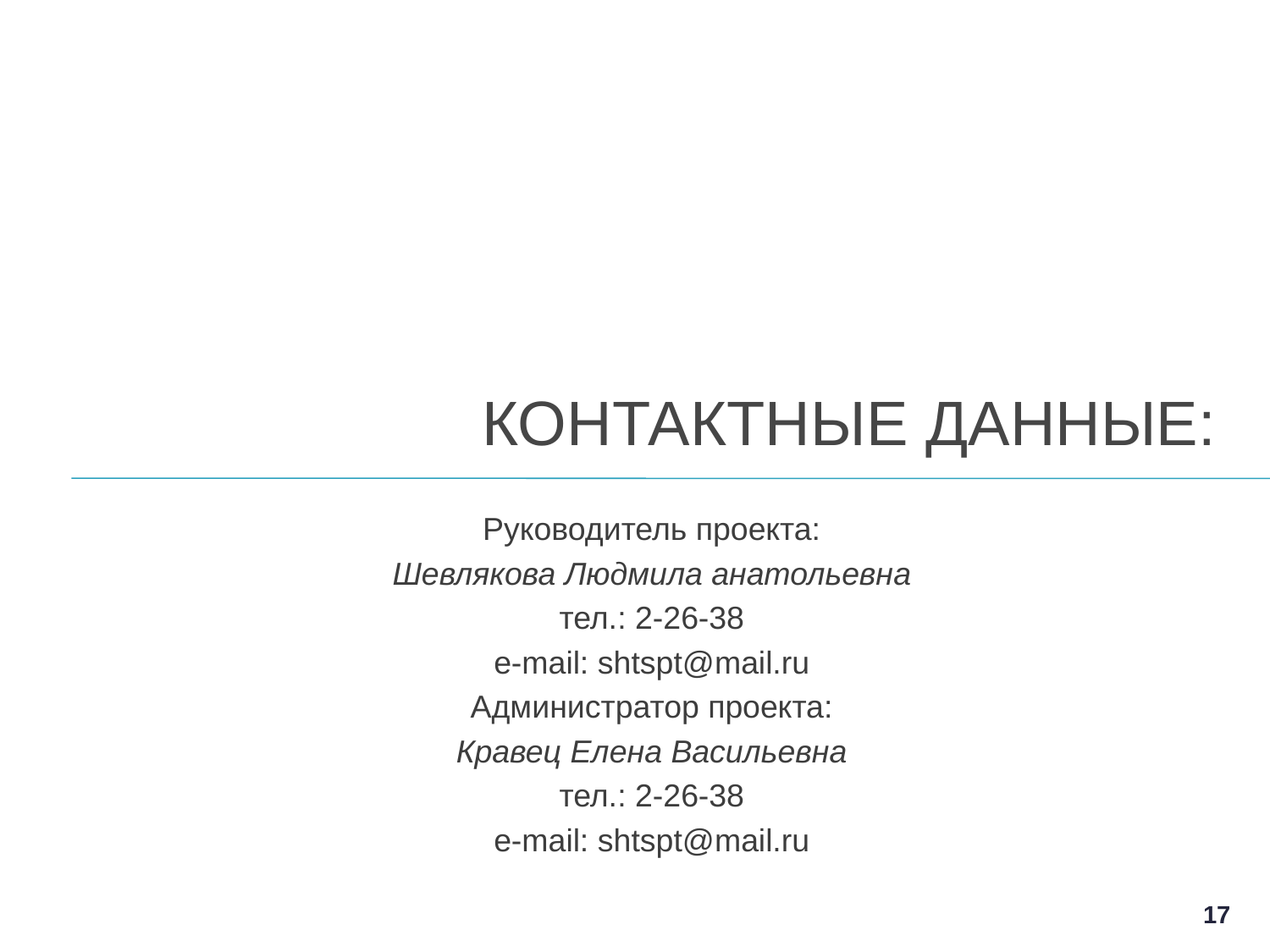

# Контактные данные:

Руководитель проекта:
Шевлякова Людмила анатольевна
тел.: 2-26-38
e-mail: shtspt@mail.ru
Администратор проекта:
Кравец Елена Васильевна
тел.: 2-26-38
e-mail: shtspt@mail.ru

17